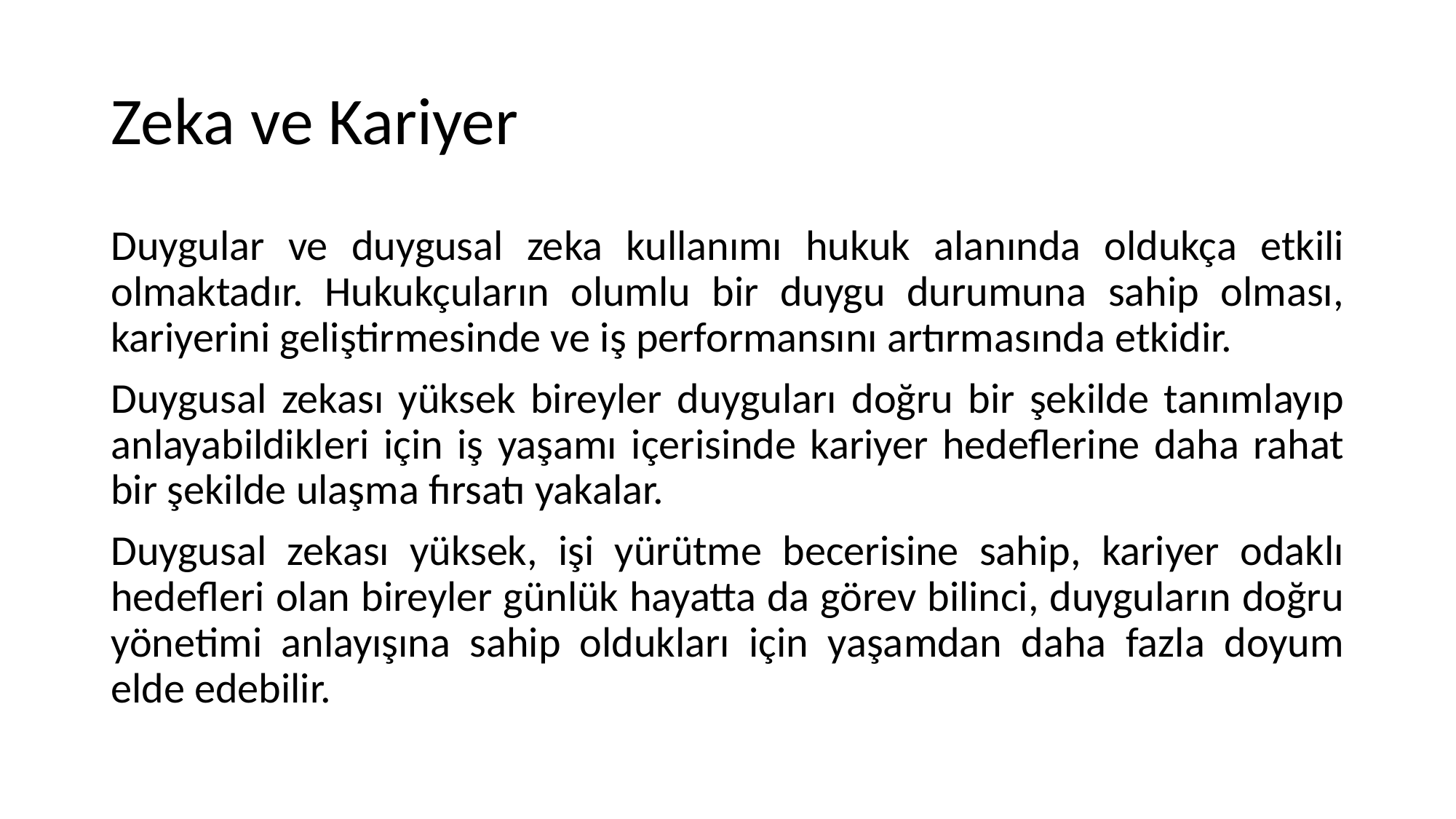

# Zeka ve Kariyer
Duygular ve duygusal zeka kullanımı hukuk alanında oldukça etkili olmaktadır. Hukukçuların olumlu bir duygu durumuna sahip olması, kariyerini geliştirmesinde ve iş performansını artırmasında etkidir.
Duygusal zekası yüksek bireyler duyguları doğru bir şekilde tanımlayıp anlayabildikleri için iş yaşamı içerisinde kariyer hedeflerine daha rahat bir şekilde ulaşma fırsatı yakalar.
Duygusal zekası yüksek, işi yürütme becerisine sahip, kariyer odaklı hedefleri olan bireyler günlük hayatta da görev bilinci, duyguların doğru yönetimi anlayışına sahip oldukları için yaşamdan daha fazla doyum elde edebilir.